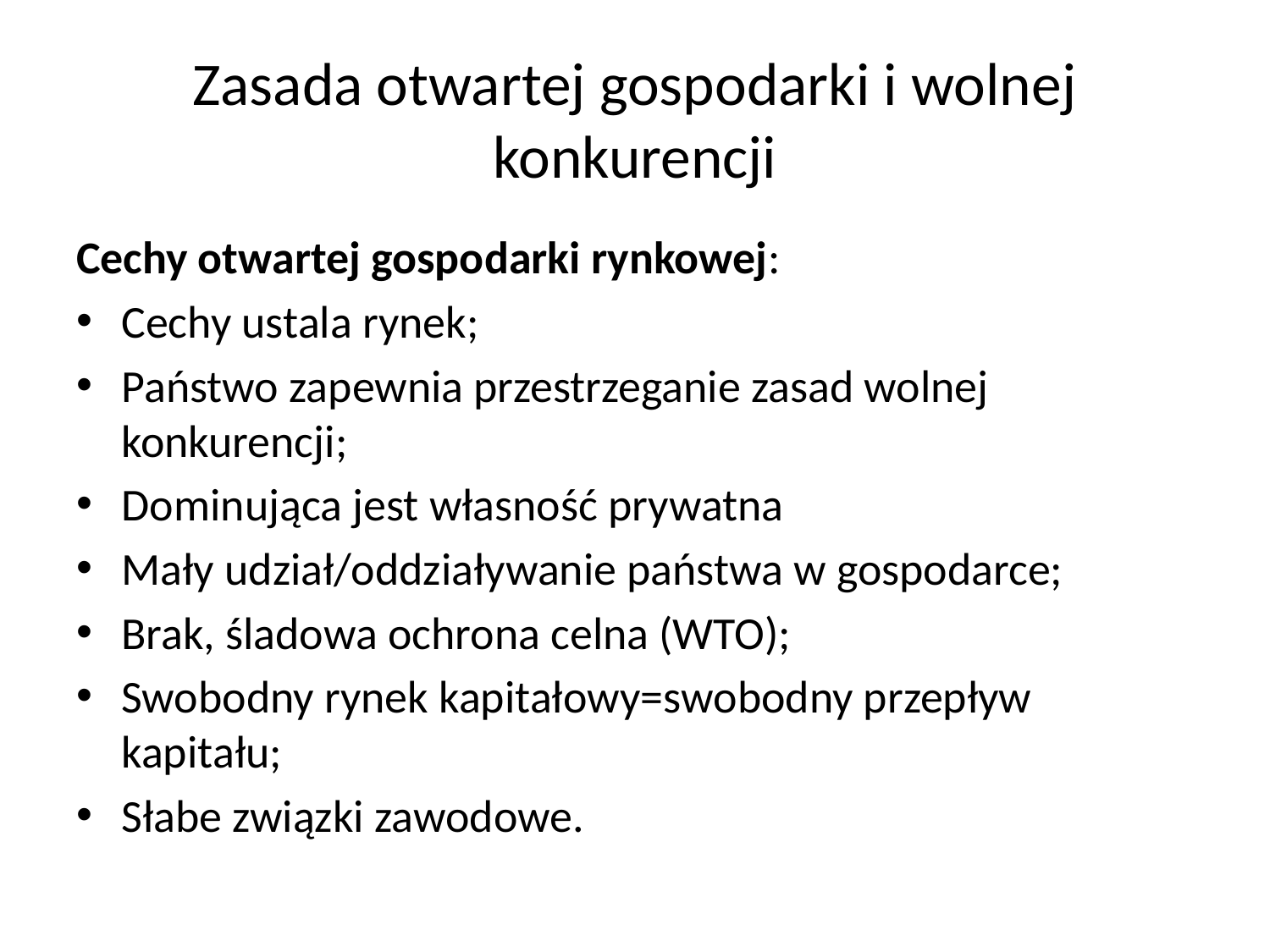

# Zasada otwartej gospodarki i wolnej konkurencji
Cechy otwartej gospodarki rynkowej:
Cechy ustala rynek;
Państwo zapewnia przestrzeganie zasad wolnej konkurencji;
Dominująca jest własność prywatna
Mały udział/oddziaływanie państwa w gospodarce;
Brak, śladowa ochrona celna (WTO);
Swobodny rynek kapitałowy=swobodny przepływ kapitału;
Słabe związki zawodowe.